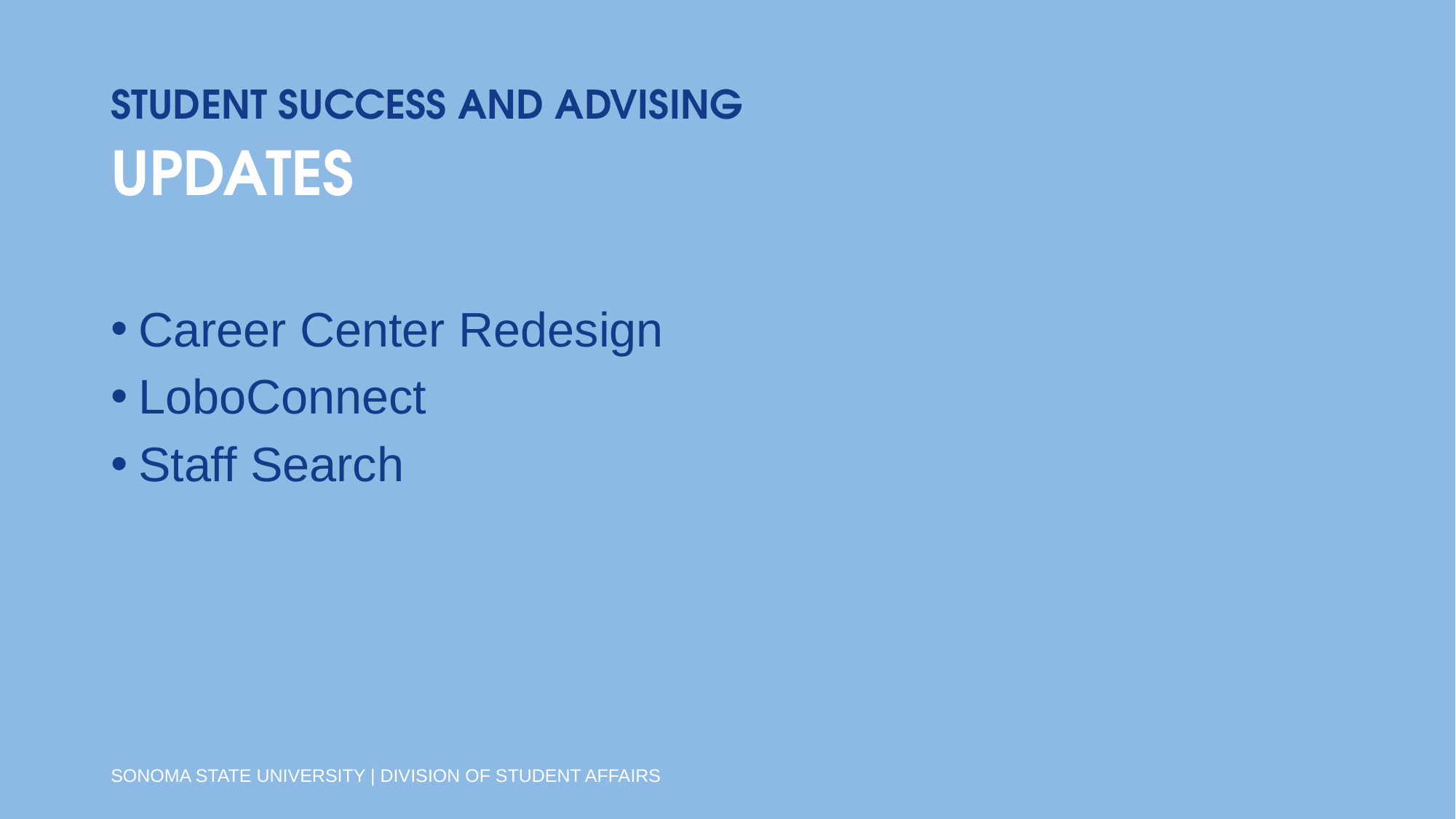

STUDENT SUCCESS AND ADVISING
UPDATES
Career Center Redesign
LoboConnect
Staff Search